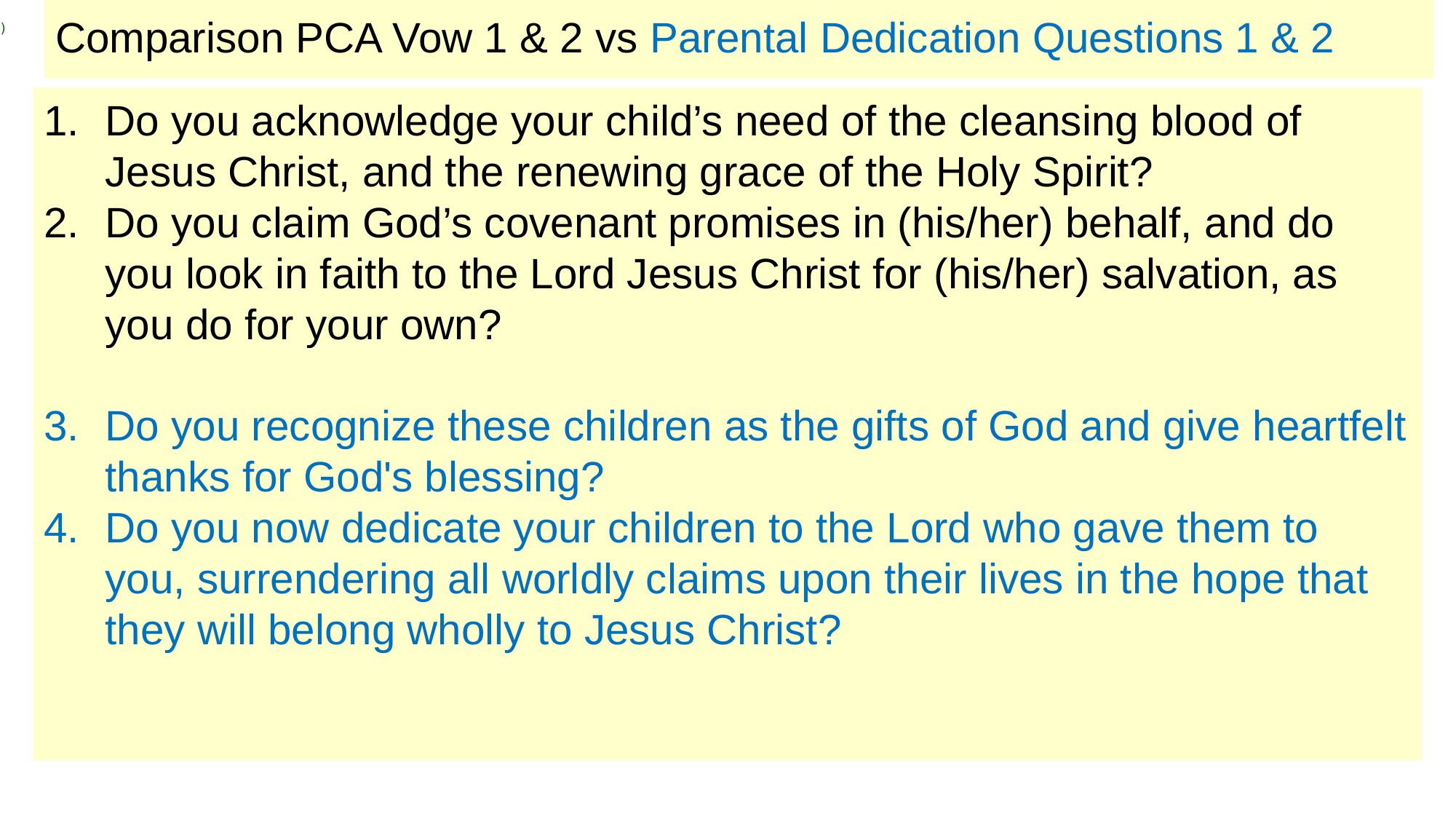

# Comparison PCA Vow 1 & 2 vs Parental Dedication Questions 1 & 2

)
Do you acknowledge your child’s need of the cleansing blood of Jesus Christ, and the renewing grace of the Holy Spirit?
Do you claim God’s covenant promises in (his/her) behalf, and do you look in faith to the Lord Jesus Christ for (his/her) salvation, as you do for your own?

Do you recognize these children as the gifts of God and give heartfelt thanks for God's blessing?
Do you now dedicate your children to the Lord who gave them to you, surrendering all worldly claims upon their lives in the hope that they will belong wholly to Jesus Christ?